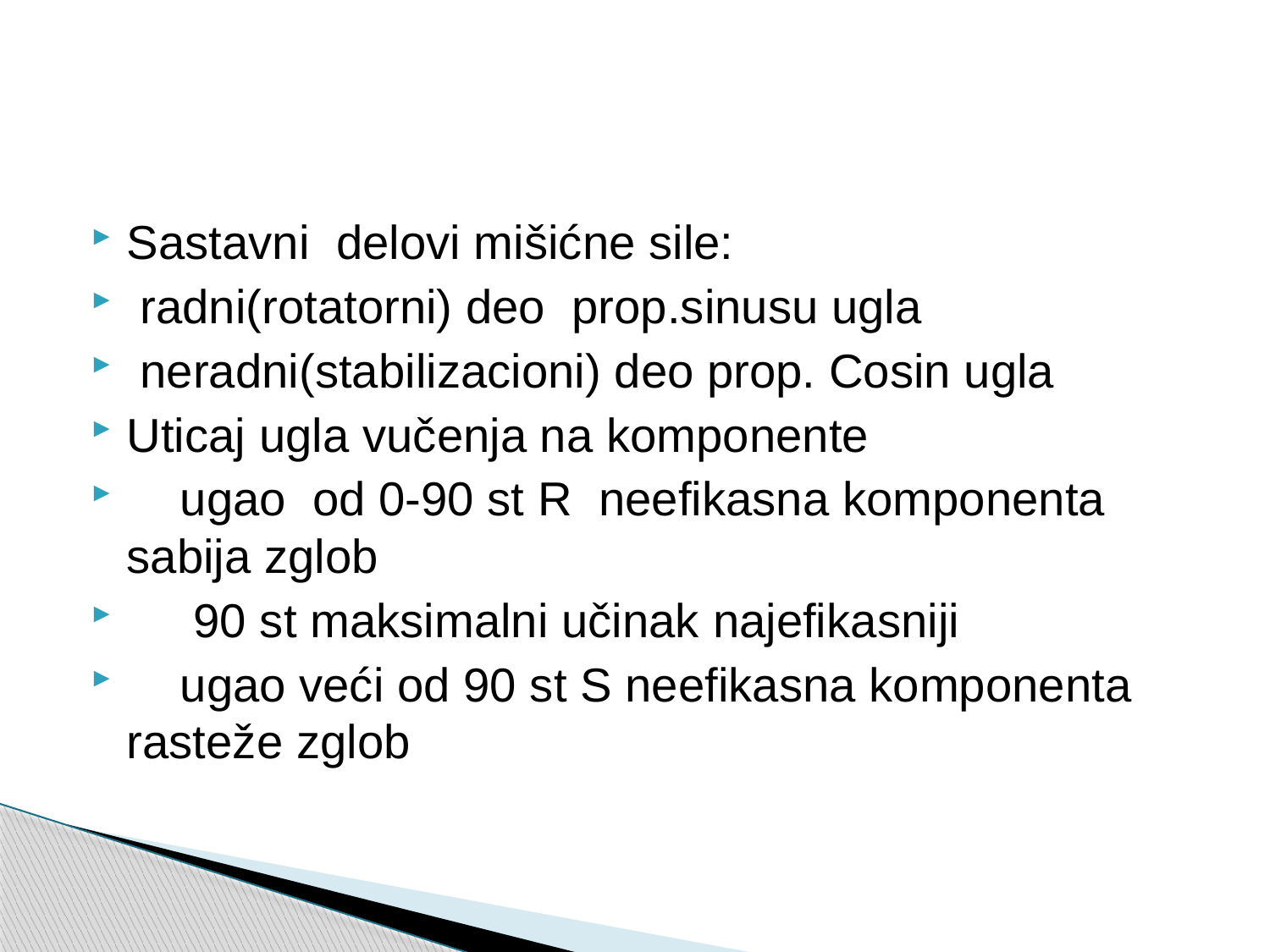

#
Sastavni  delovi mišićne sile:
 radni(rotatorni) deo  prop.sinusu ugla
 neradni(stabilizacioni) deo prop. Cosin ugla
Uticaj ugla vučenja na komponente
    ugao  od 0-90 st R  neefikasna komponenta sabija zglob
     90 st maksimalni učinak najefikasniji
    ugao veći od 90 st S neefikasna komponenta rasteže zglob